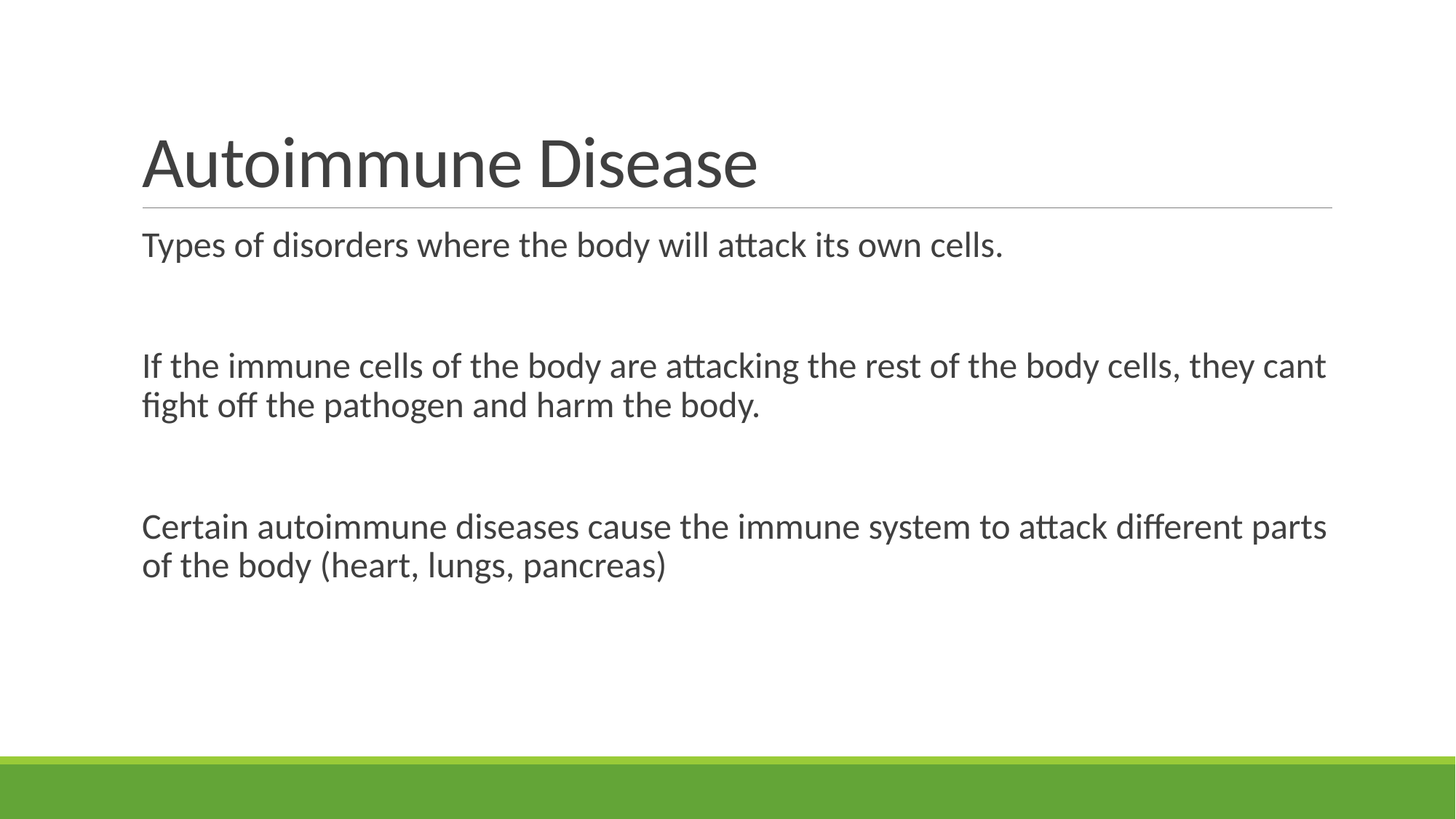

# Autoimmune Disease
Types of disorders where the body will attack its own cells.

If the immune cells of the body are attacking the rest of the body cells, they cant fight off the pathogen and harm the body.

Certain autoimmune diseases cause the immune system to attack different parts of the body (heart, lungs, pancreas)